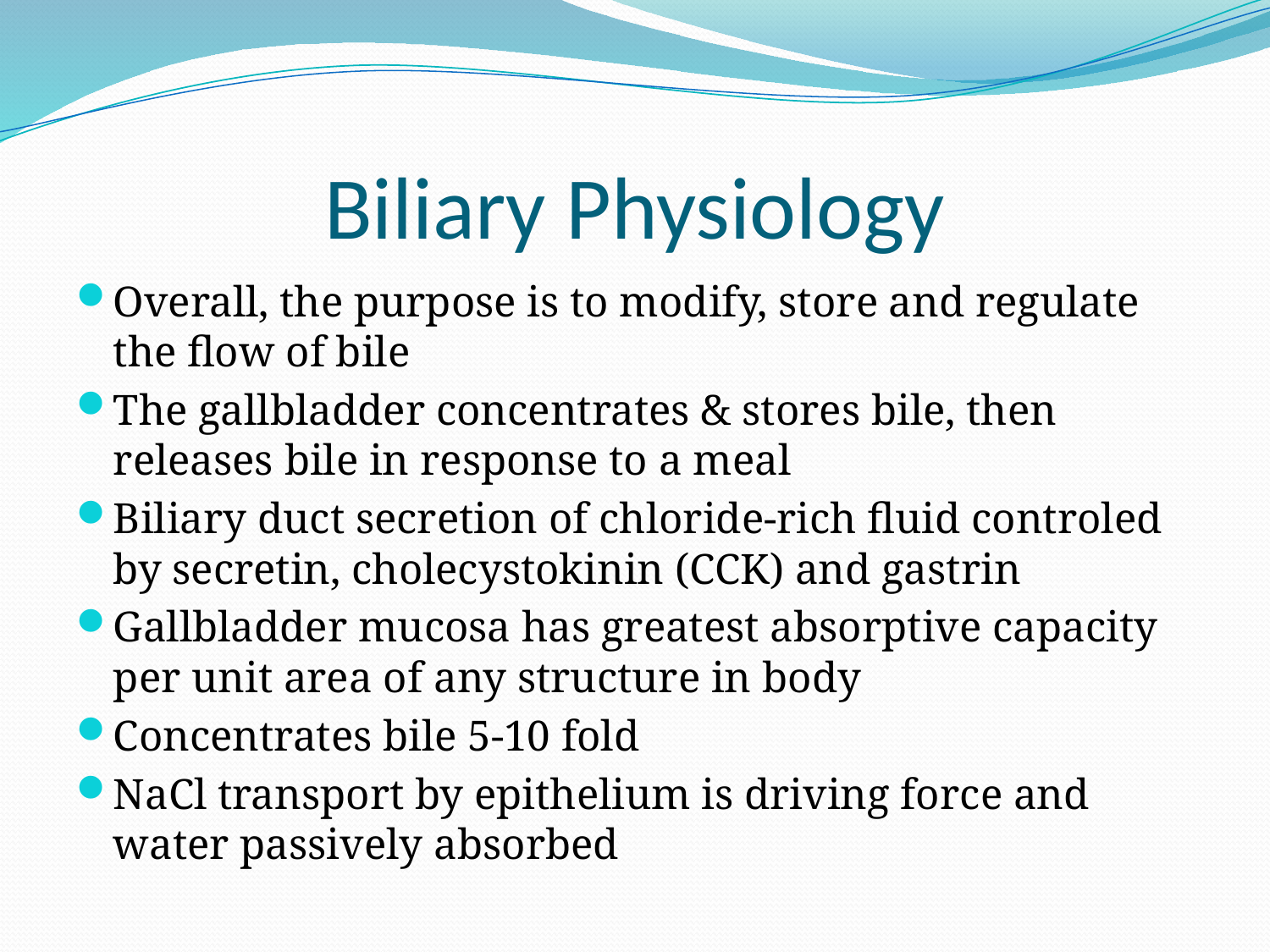

# Biliary Physiology
Overall, the purpose is to modify, store and regulate the flow of bile
The gallbladder concentrates & stores bile, then releases bile in response to a meal
Biliary duct secretion of chloride-rich fluid controled by secretin, cholecystokinin (CCK) and gastrin
Gallbladder mucosa has greatest absorptive capacity per unit area of any structure in body
Concentrates bile 5-10 fold
NaCl transport by epithelium is driving force and water passively absorbed